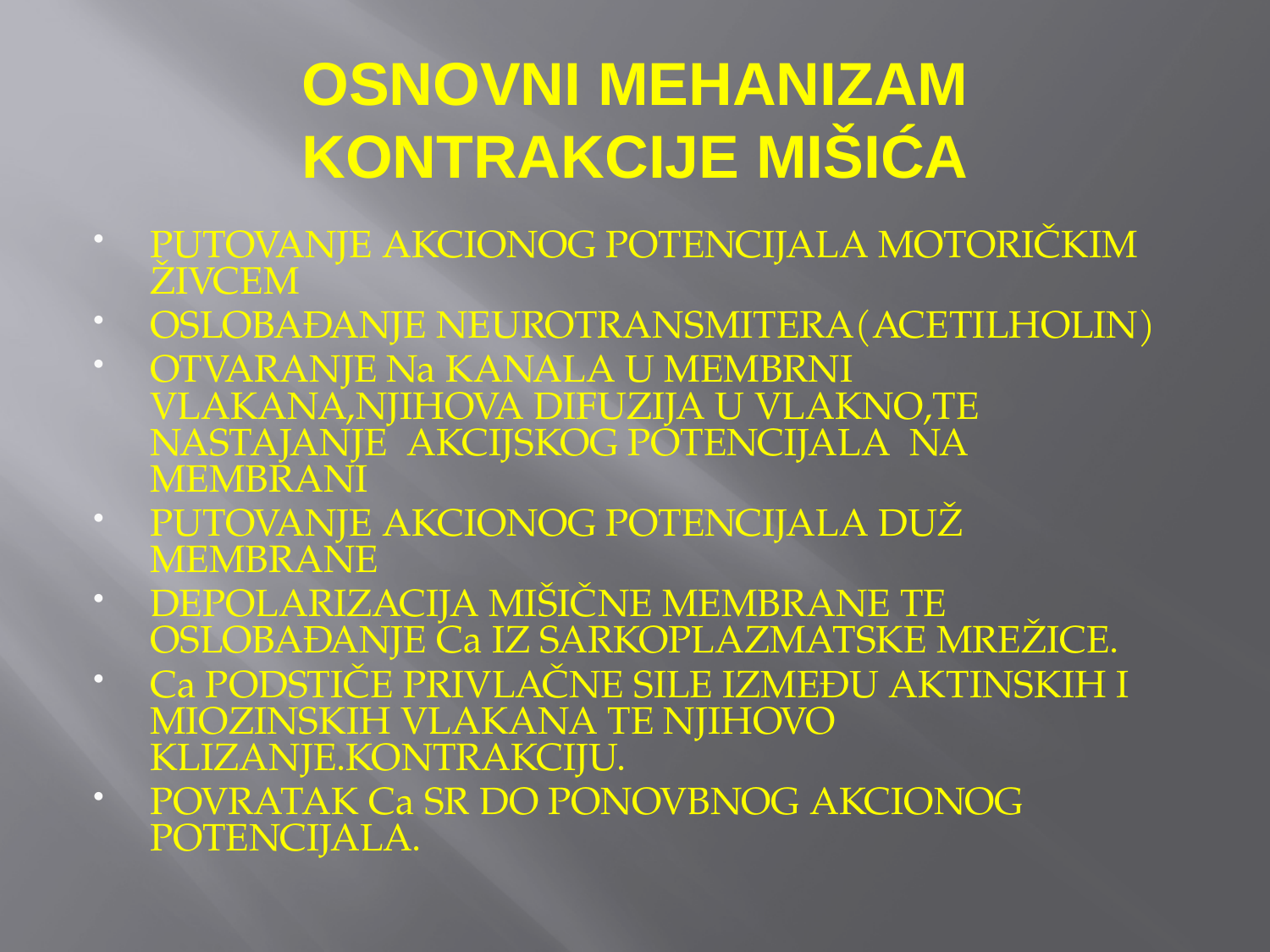

# OSNOVNI MEHANIZAM KONTRAKCIJE MIŠIĆA
PUTOVANJE AKCIONOG POTENCIJALA MOTORIČKIM ŽIVCEM
OSLOBAĐANJE NEUROTRANSMITERA(ACETILHOLIN)
OTVARANJE Na KANALA U MEMBRNI VLAKANA,NJIHOVA DIFUZIJA U VLAKNO,TE NASTAJANJE  AKCIJSKOG POTENCIJALA  NA MEMBRANI
PUTOVANJE AKCIONOG POTENCIJALA DUŽ MEMBRANE
DEPOLARIZACIJA MIŠIČNE MEMBRANE TE OSLOBAĐANJE Ca IZ SARKOPLAZMATSKE MREŽICE.
Ca PODSTIČE PRIVLAČNE SILE IZMEĐU AKTINSKIH I MIOZINSKIH VLAKANA TE NJIHOVO KLIZANJE.KONTRAKCIJU.
POVRATAK Ca SR DO PONOVBNOG AKCIONOG POTENCIJALA.